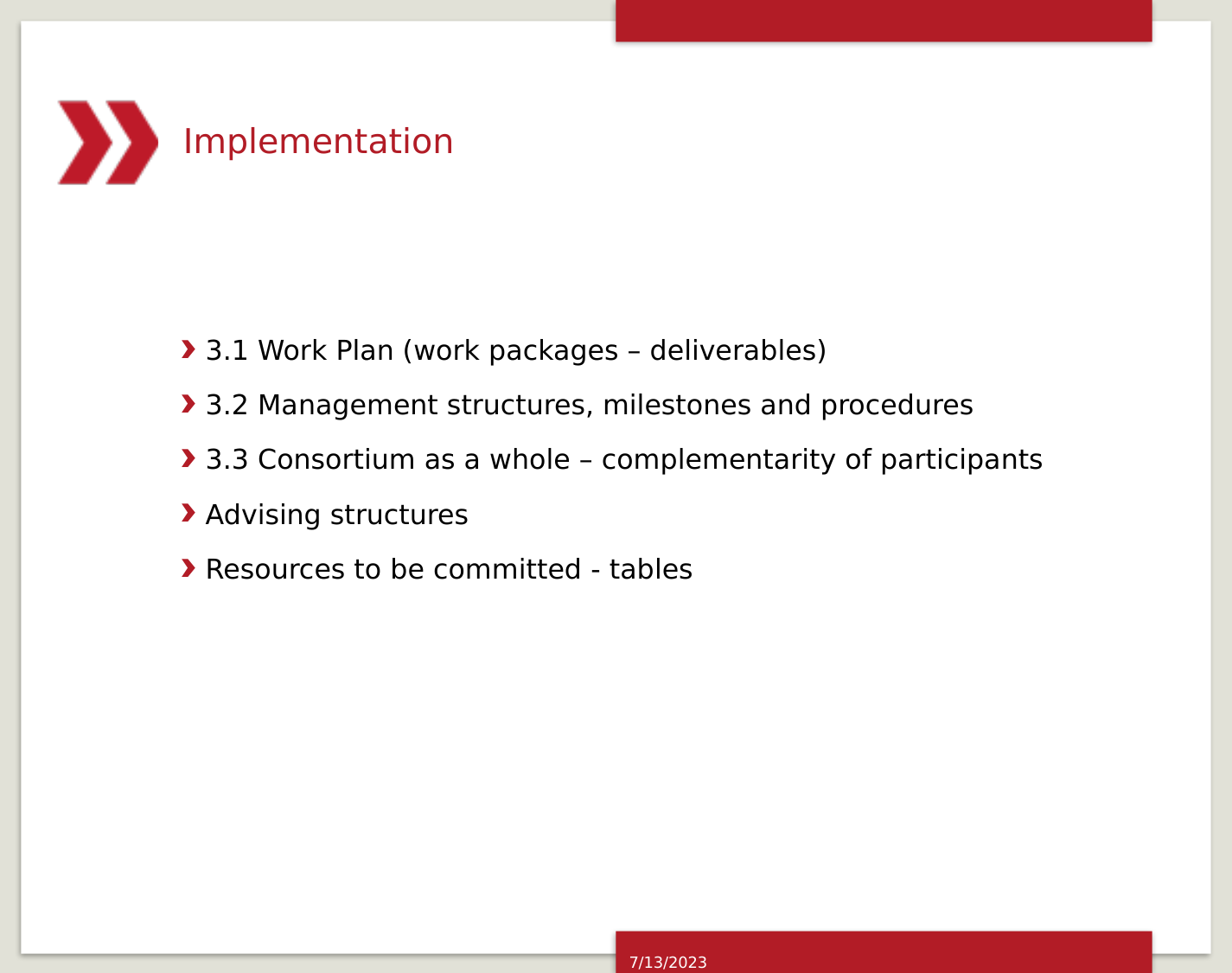

# Implementation

3.1 Work Plan (work packages – deliverables)
3.2 Management structures, milestones and procedures
3.3 Consortium as a whole – complementarity of participants
Advising structures
Resources to be committed - tables

7/13/2023